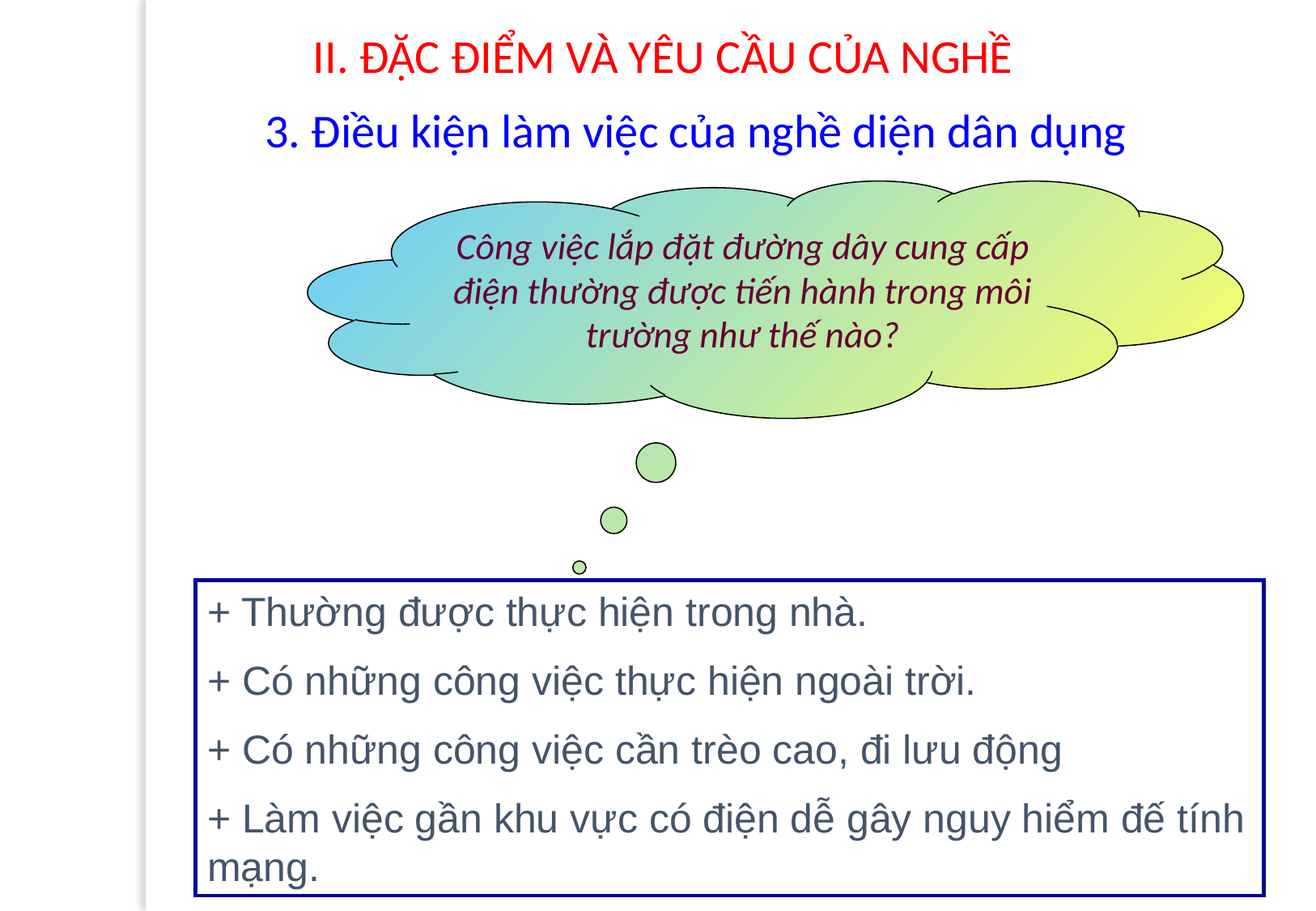

II. ĐẶC ĐIỂM VÀ YÊU CẦU CỦA NGHỀ
3. Điều kiện làm việc của nghề diện dân dụng
Công việc lắp đặt đường dây cung cấp điện thường được tiến hành trong môi trường như thế nào?
+ Thường được thực hiện trong nhà.
+ Có những công việc thực hiện ngoài trời.
+ Có những công việc cần trèo cao, đi lưu động
+ Làm việc gần khu vực có điện dễ gây nguy hiểm đế tính mạng.